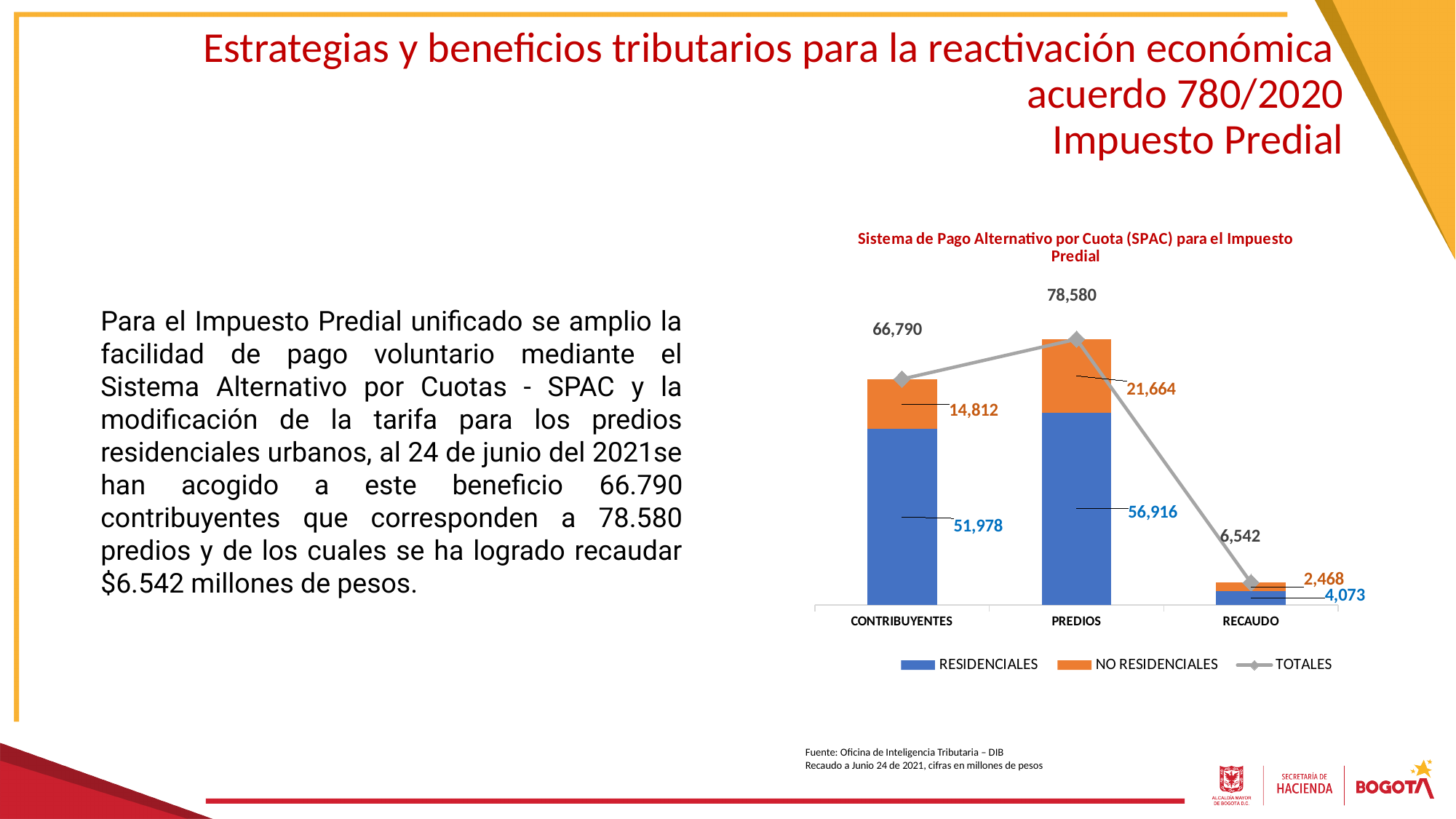

Estrategias y beneficios tributarios para la reactivación económica
acuerdo 780/2020
Impuesto Predial

### Chart: Sistema de Pago Alternativo por Cuota (SPAC) para el Impuesto Predial

| Category | RESIDENCIALES | NO RESIDENCIALES | TOTALES |
|---|---|---|---|
| CONTRIBUYENTES | 51978.0 | 14812.0 | 66790.0 |
| PREDIOS | 56916.0 | 21664.0 | 78580.0 |
| RECAUDO | 4073.4 | 2468.278 | 6541.678 |
Fuente: Oficina de Inteligencia Tributaria – DIB
Recaudo a Junio 24 de 2021, cifras en millones de pesos

Para el Impuesto Predial unificado se amplio la facilidad de pago voluntario mediante el Sistema Alternativo por Cuotas - SPAC y la modificación de la tarifa para los predios residenciales urbanos, al 24 de junio del 2021se han acogido a este beneficio 66.790 contribuyentes que corresponden a 78.580 predios y de los cuales se ha logrado recaudar $6.542 millones de pesos.